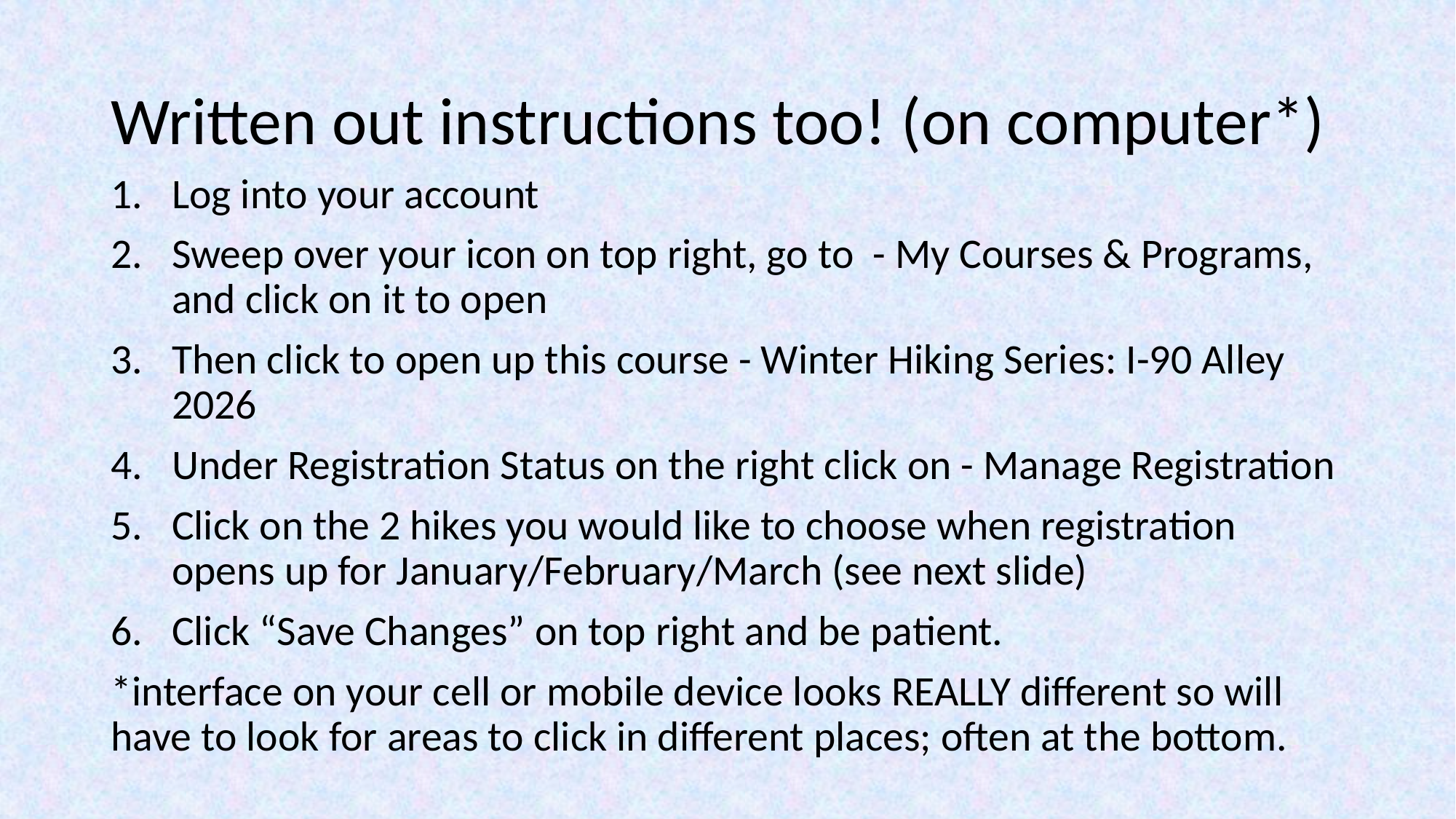

# Written out instructions too! (on computer*)
Log into your account
Sweep over your icon on top right, go to  - My Courses & Programs, and click on it to open
Then click to open up this course - Winter Hiking Series: I-90 Alley 2026
Under Registration Status on the right click on - Manage Registration
Click on the 2 hikes you would like to choose when registration opens up for January/February/March (see next slide)
Click “Save Changes” on top right and be patient.
*interface on your cell or mobile device looks REALLY different so will have to look for areas to click in different places; often at the bottom.